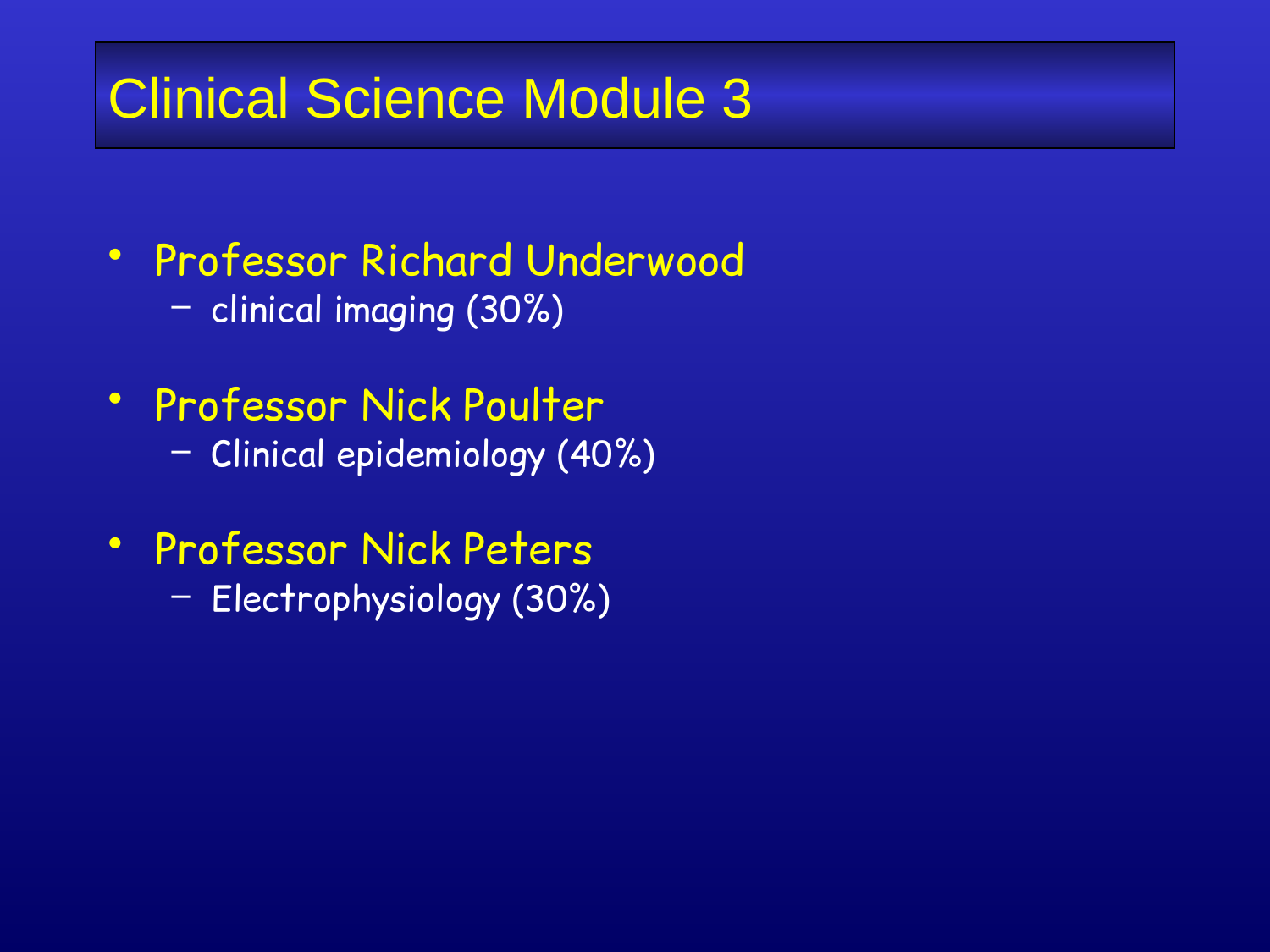

# Clinical Science Module 3
Professor Richard Underwood
clinical imaging (30%)

Professor Nick Poulter
Clinical epidemiology (40%)

Professor Nick Peters
Electrophysiology (30%)